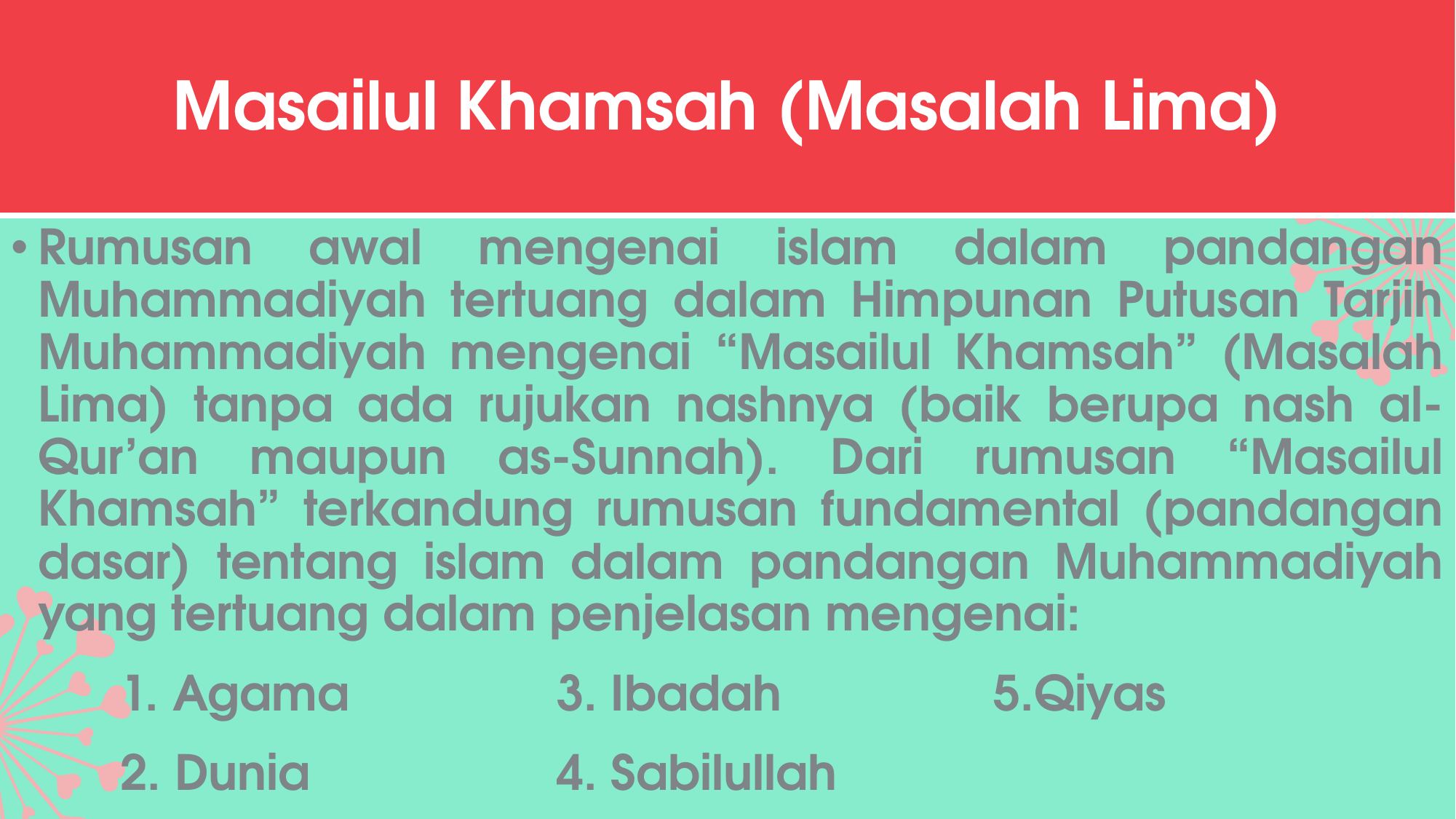

# Masailul Khamsah (Masalah Lima)
Rumusan awal mengenai islam dalam pandangan Muhammadiyah tertuang dalam Himpunan Putusan Tarjih Muhammadiyah mengenai “Masailul Khamsah” (Masalah Lima) tanpa ada rujukan nashnya (baik berupa nash al-Qur’an maupun as-Sunnah). Dari rumusan “Masailul Khamsah” terkandung rumusan fundamental (pandangan dasar) tentang islam dalam pandangan Muhammadiyah yang tertuang dalam penjelasan mengenai:
	1. Agama		3. Ibadah		5.Qiyas
	2. Dunia			4. Sabilullah